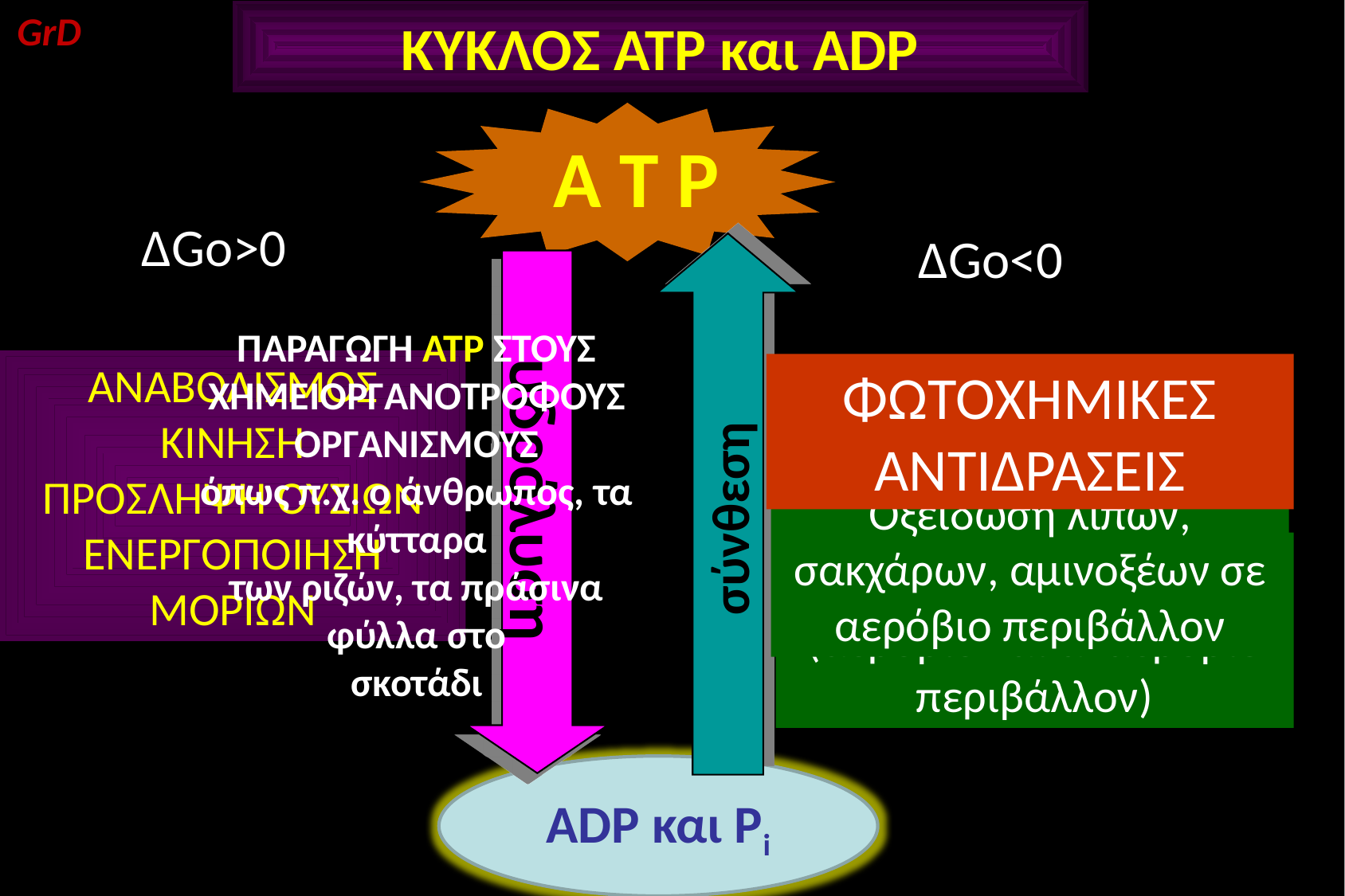

GrD
ΚΥΚΛΟΣ ΑΤΡ και ADP

Α Τ Ρ
ΔGo>0
ΔGo<0
σύνθεση
υδρόλυση
ΠΑΡΑΓΩΓΗ ΑΤΡ ΣΤΟΥΣ ΧΗΜΕΙΟΡΓΑΝΟΤΡΟΦΟΥΣ ΟΡΓΑΝΙΣΜΟΥΣ
όπως π.χ. ο άνθρωπος, τα κύτταρα
των ριζών, τα πράσινα φύλλα στο
σκοτάδι
ANABΟΛΙΣΜΟΣ
ΚΙΝΗΣΗ
ΠΡΟΣΛΗΨΗ ΟΥΣΙΩΝ
ΕΝΕΡΓΟΠΟΙΗΣΗ ΜΟΡΙΩΝ
ΦΩΤΟΧΗΜΙΚΕΣ ΑΝΤΙΔΡΑΣΕΙΣ
ΚΑΤΑΒΟΛΙΣΜΟΣ:
Οξείδωση λιπών, σακχάρων, αμινοξέων σε αερόβιο περιβάλλον
ΟΞΕΙΔΩΣΗ ΤΡΟΦΩΝ
(αερόβιο και αναερόβιο περιβάλλον)
ADP και Pi